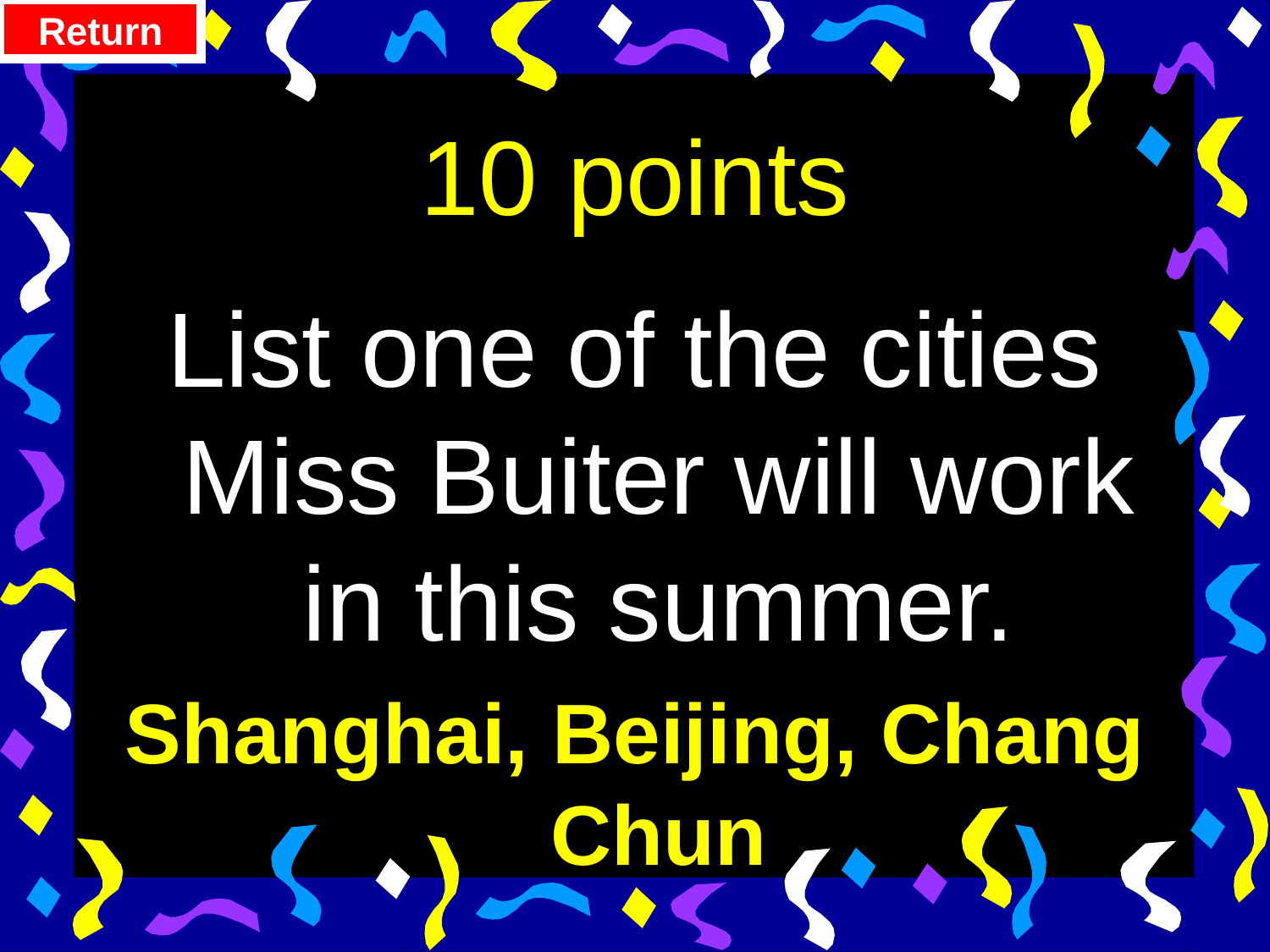

Return
# 10 points
List one of the cities Miss Buiter will work in this summer.
Shanghai, Beijing, Chang Chun